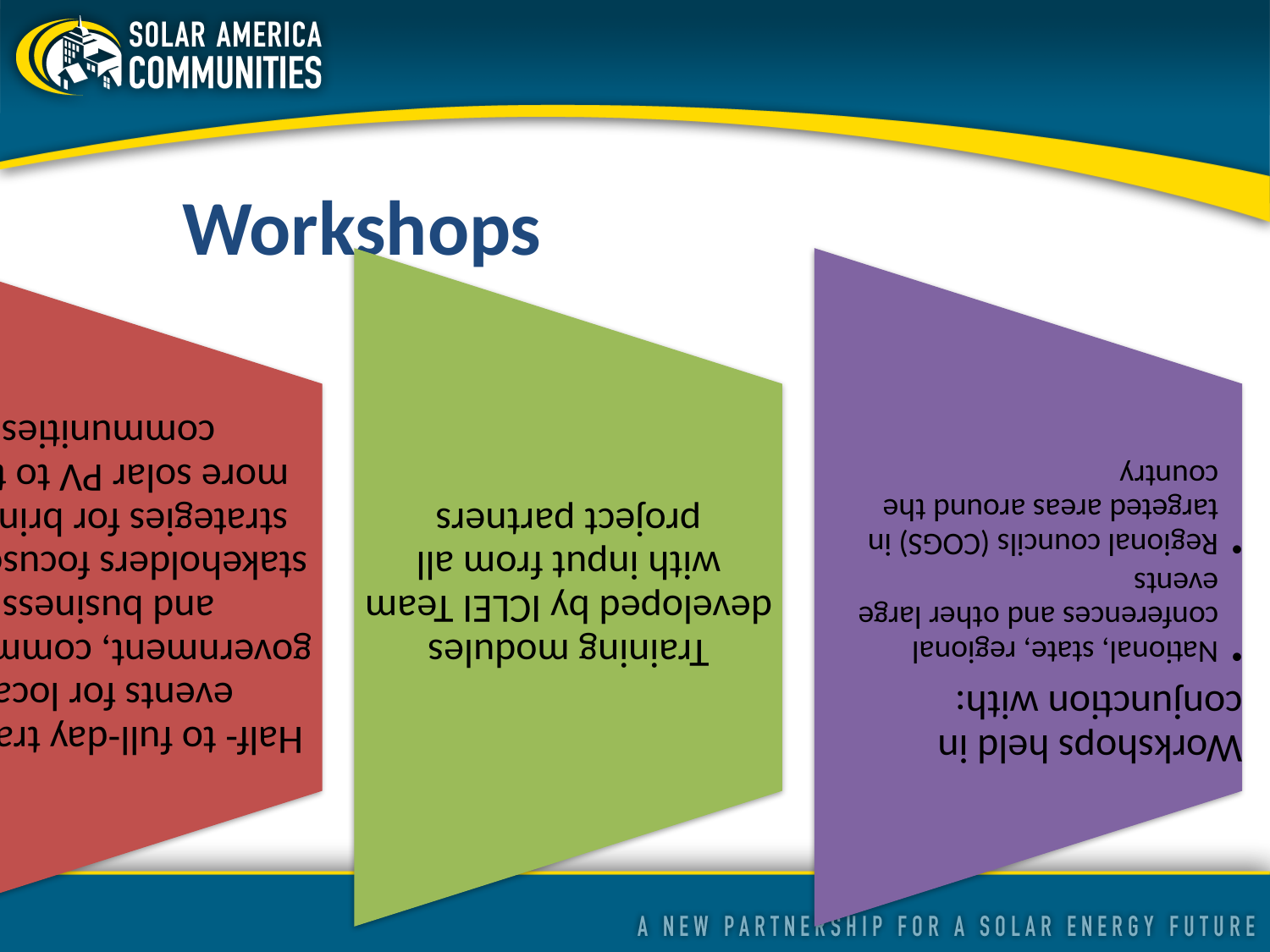

# Workshops
Half- to full-day training events for local government, community and business stakeholders focused on strategies for bringing more solar PV to their communities
Training modules developed by ICLEI Team with input from all project partners
Workshops held in conjunction with:
National, state, regional conferences and other large events
Regional councils (COGS) in targeted areas around the country